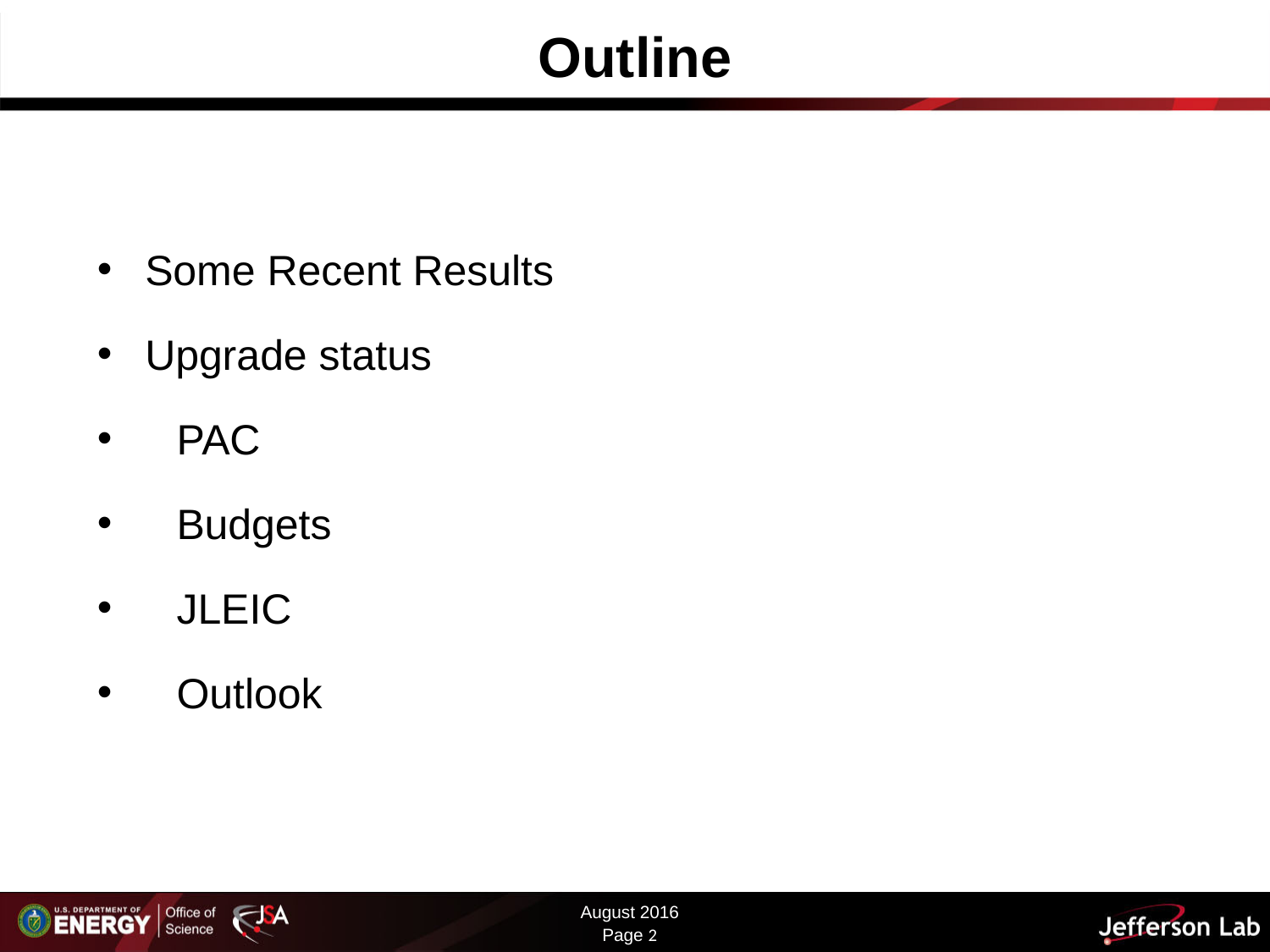

# Outline

Some Recent Results
Upgrade status
PAC
Budgets
JLEIC
Outlook